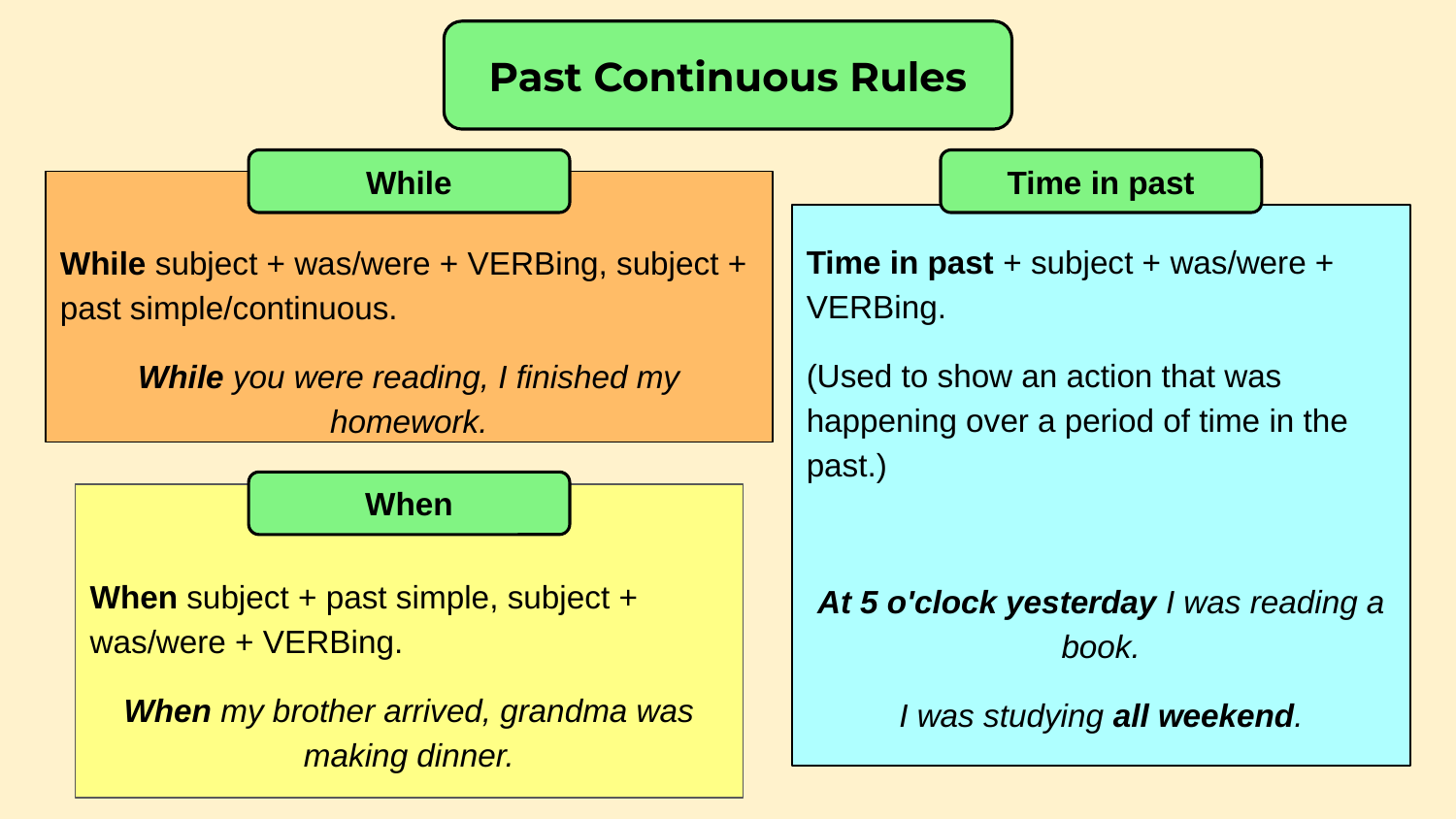

Past Continuous Rules
While
Time in past

While subject + was/were + VERBing, subject + past simple/continuous.
While you were reading, I finished my homework.
Time in past + subject + was/were + VERBing.
(Used to show an action that was happening over a period of time in the past.)

At 5 o'clock yesterday I was reading a book.
I was studying all weekend.
When

When subject + past simple, subject + was/were + VERBing.
When my brother arrived, grandma was making dinner.